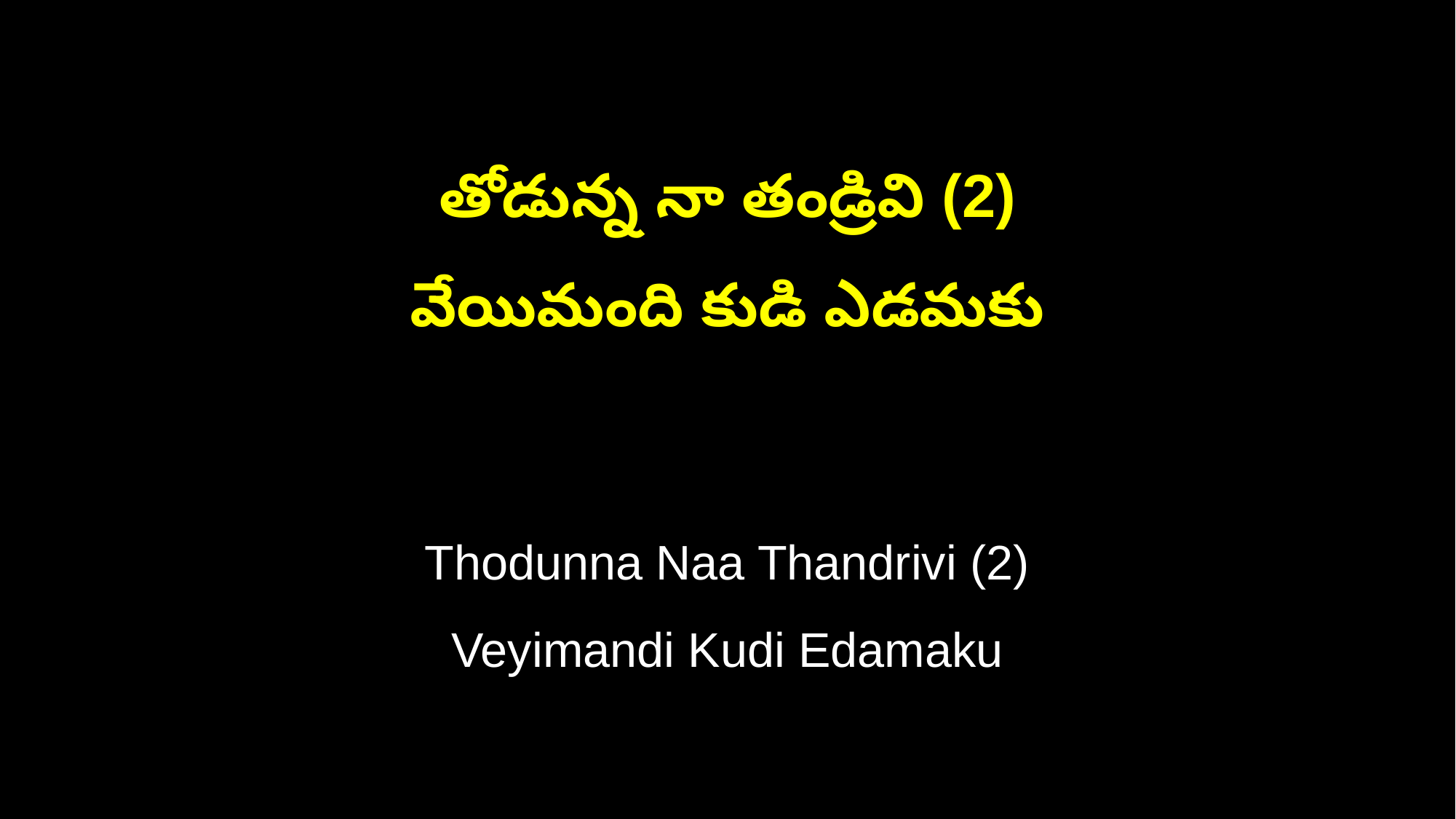

తోడున్న నా తండ్రివి (2)
వేయిమంది కుడి ఎడమకు
Thodunna Naa Thandrivi (2)
Veyimandi Kudi Edamaku